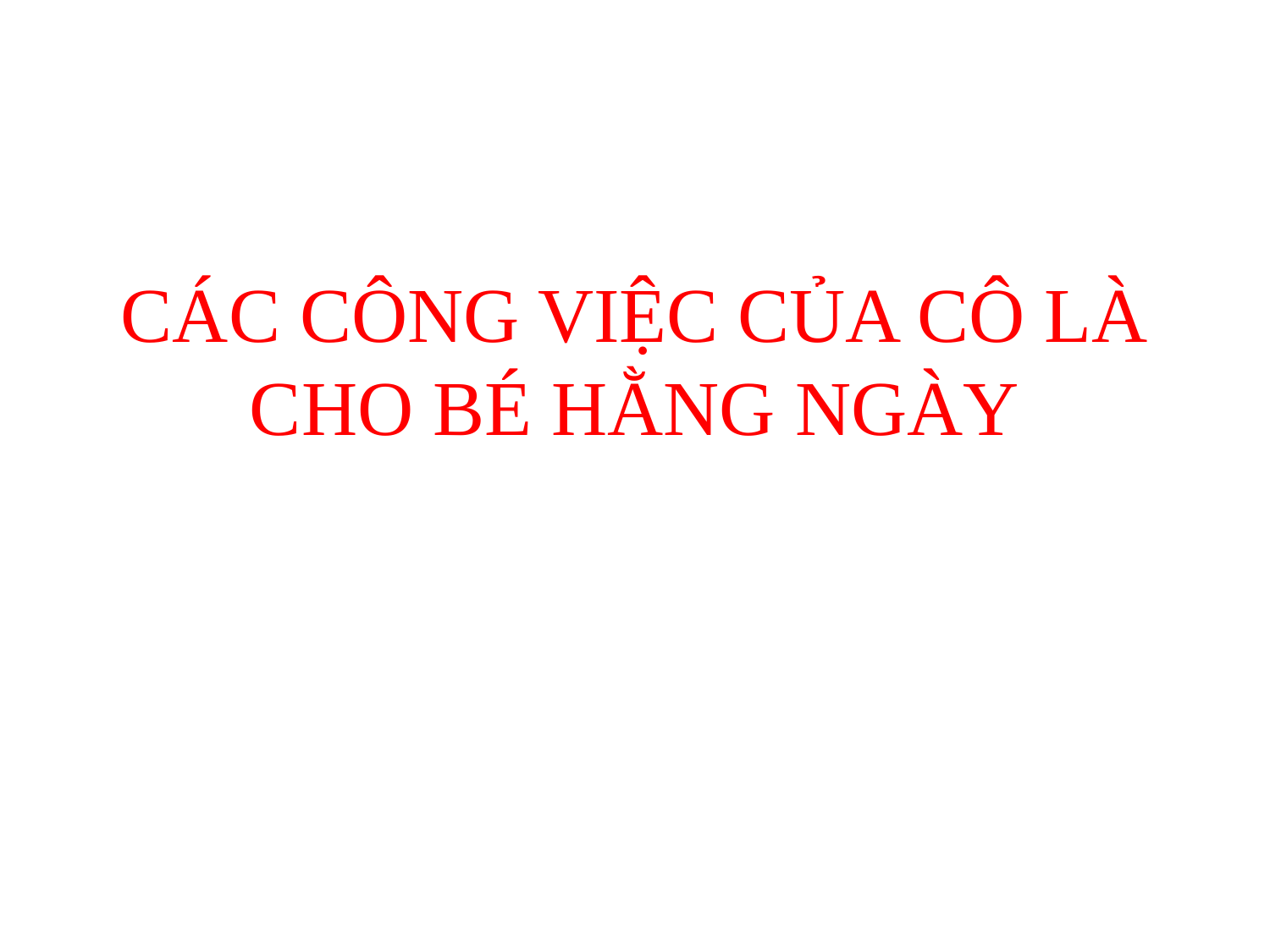

# CÁC CÔNG VIỆC CỦA CÔ LÀ CHO BÉ HẰNG NGÀY